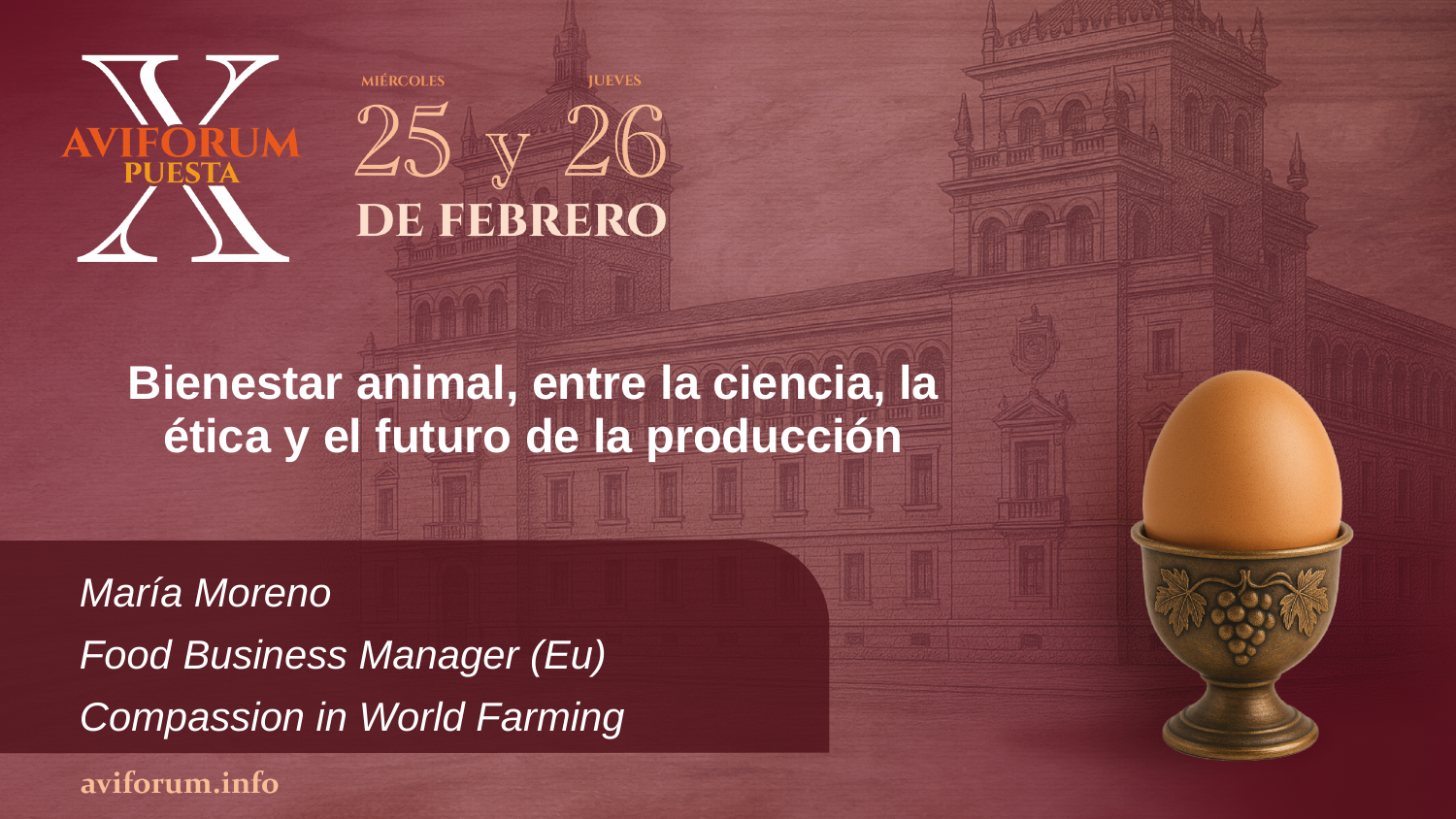

# Bienestar animal, entre la ciencia, la ética y el futuro de la producción
María Moreno
Food Business Manager (Eu)
Compassion in World Farming